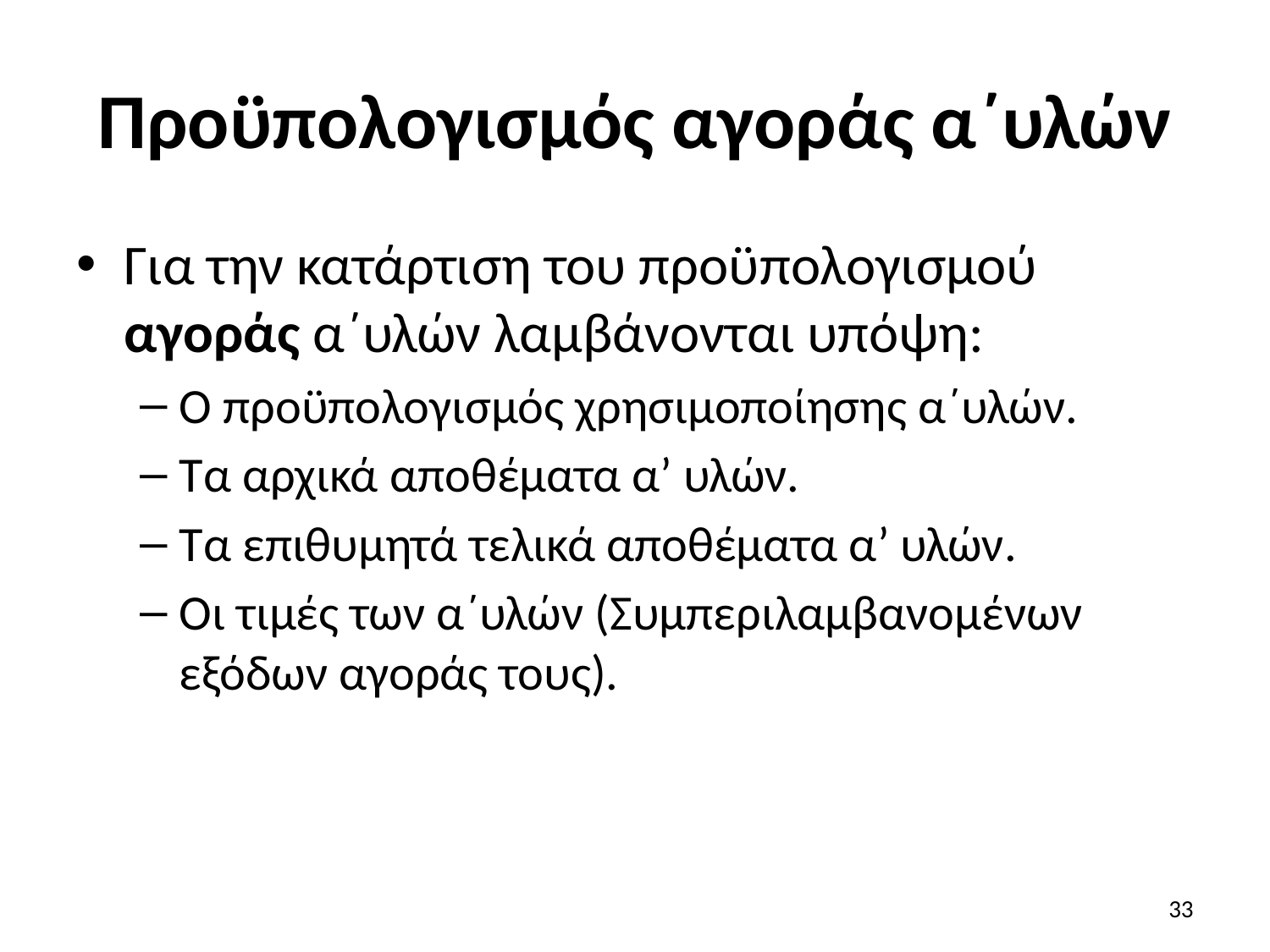

# Προϋπολογισμός αγοράς α΄υλών
Για την κατάρτιση του προϋπολογισμού αγοράς α΄υλών λαμβάνονται υπόψη:
Ο προϋπολογισμός χρησιμοποίησης α΄υλών.
Τα αρχικά αποθέματα α’ υλών.
Τα επιθυμητά τελικά αποθέματα α’ υλών.
Οι τιμές των α΄υλών (Συμπεριλαμβανομένων εξόδων αγοράς τους).

33